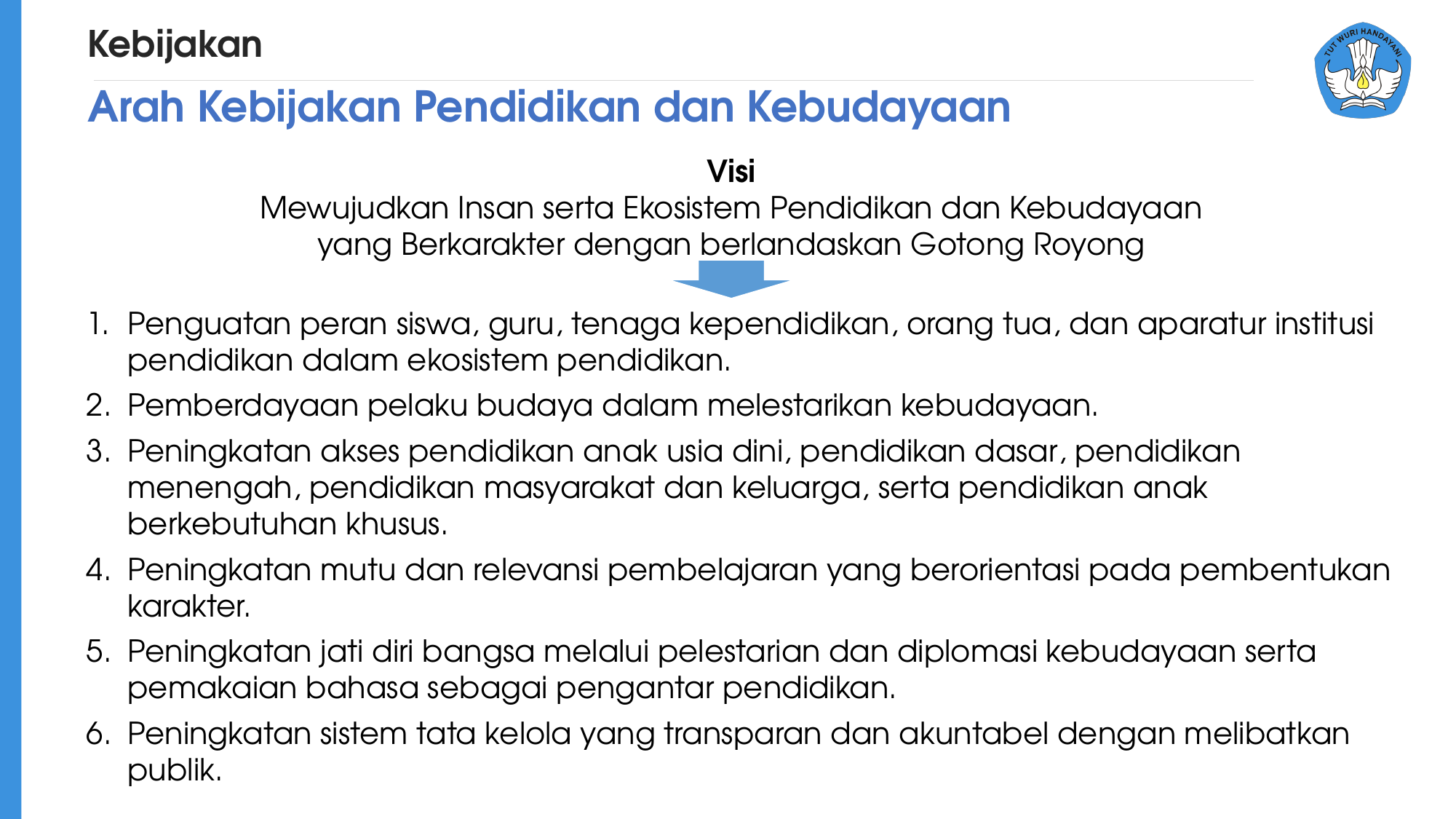

Kebijakan
Arah Kebijakan Pendidikan dan Kebudayaan
Visi
Mewujudkan Insan serta Ekosistem Pendidikan dan Kebudayaan
yang Berkarakter dengan berlandaskan Gotong Royong

Penguatan peran siswa, guru, tenaga kependidikan, orang tua, dan aparatur institusi pendidikan dalam ekosistem pendidikan.
Pemberdayaan pelaku budaya dalam melestarikan kebudayaan.
Peningkatan akses pendidikan anak usia dini, pendidikan dasar, pendidikan menengah, pendidikan masyarakat dan keluarga, serta pendidikan anak berkebutuhan khusus.
Peningkatan mutu dan relevansi pembelajaran yang berorientasi pada pembentukan karakter.
Peningkatan jati diri bangsa melalui pelestarian dan diplomasi kebudayaan serta pemakaian bahasa sebagai pengantar pendidikan.
Peningkatan sistem tata kelola yang transparan dan akuntabel dengan melibatkan publik.